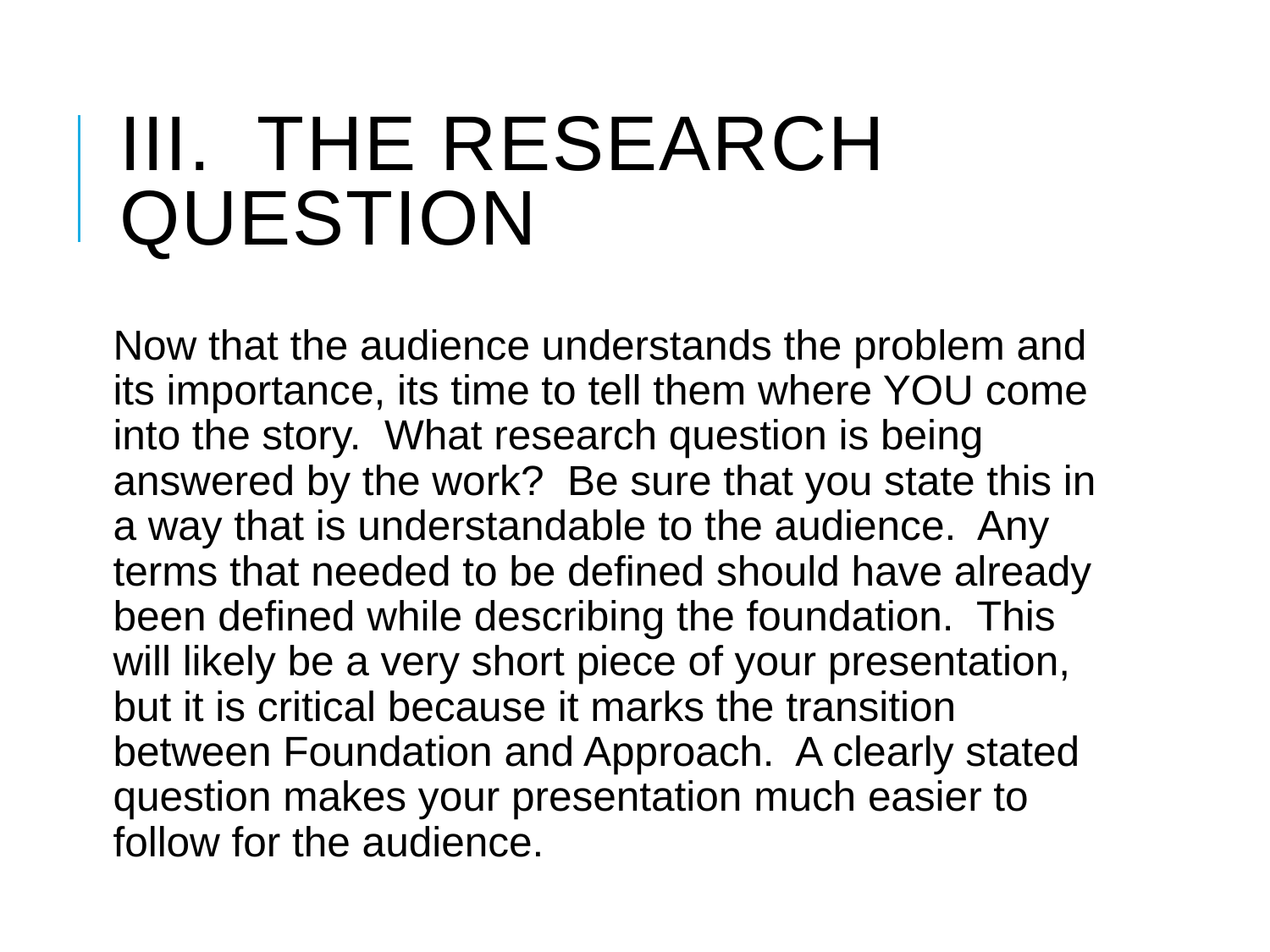

# III.  The Research Question
Now that the audience understands the problem and its importance, its time to tell them where YOU come into the story.  What research question is being answered by the work?  Be sure that you state this in a way that is understandable to the audience.  Any terms that needed to be defined should have already been defined while describing the foundation.  This will likely be a very short piece of your presentation, but it is critical because it marks the transition between Foundation and Approach.  A clearly stated question makes your presentation much easier to follow for the audience.